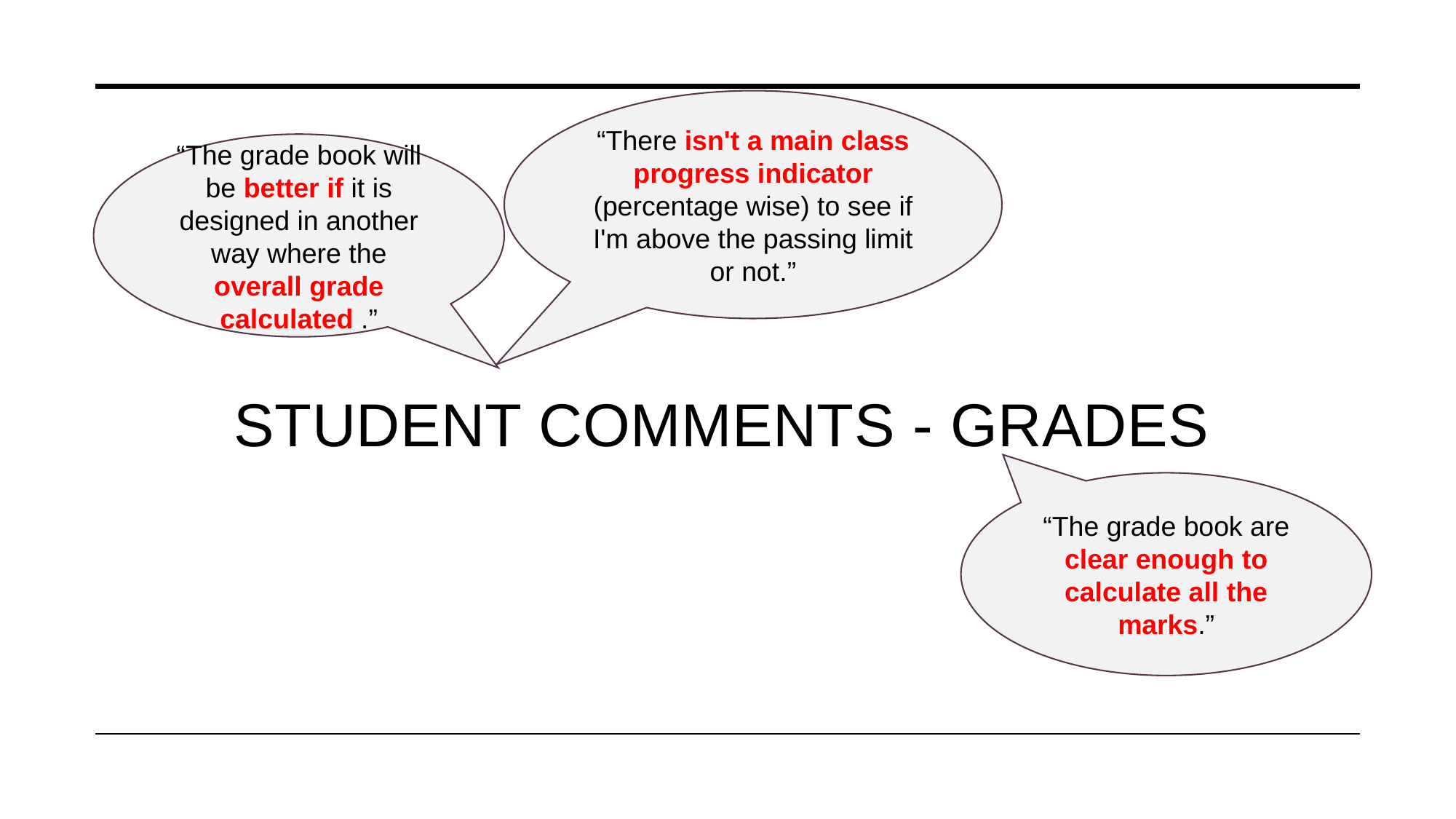

“There isn't a main class progress indicator (percentage wise) to see if I'm above the passing limit or not.”
“The grade book will be better if it is designed in another way where the overall grade calculated..”
# Student comments - grades
“The grade book are clear enough to calculate all the marks.”